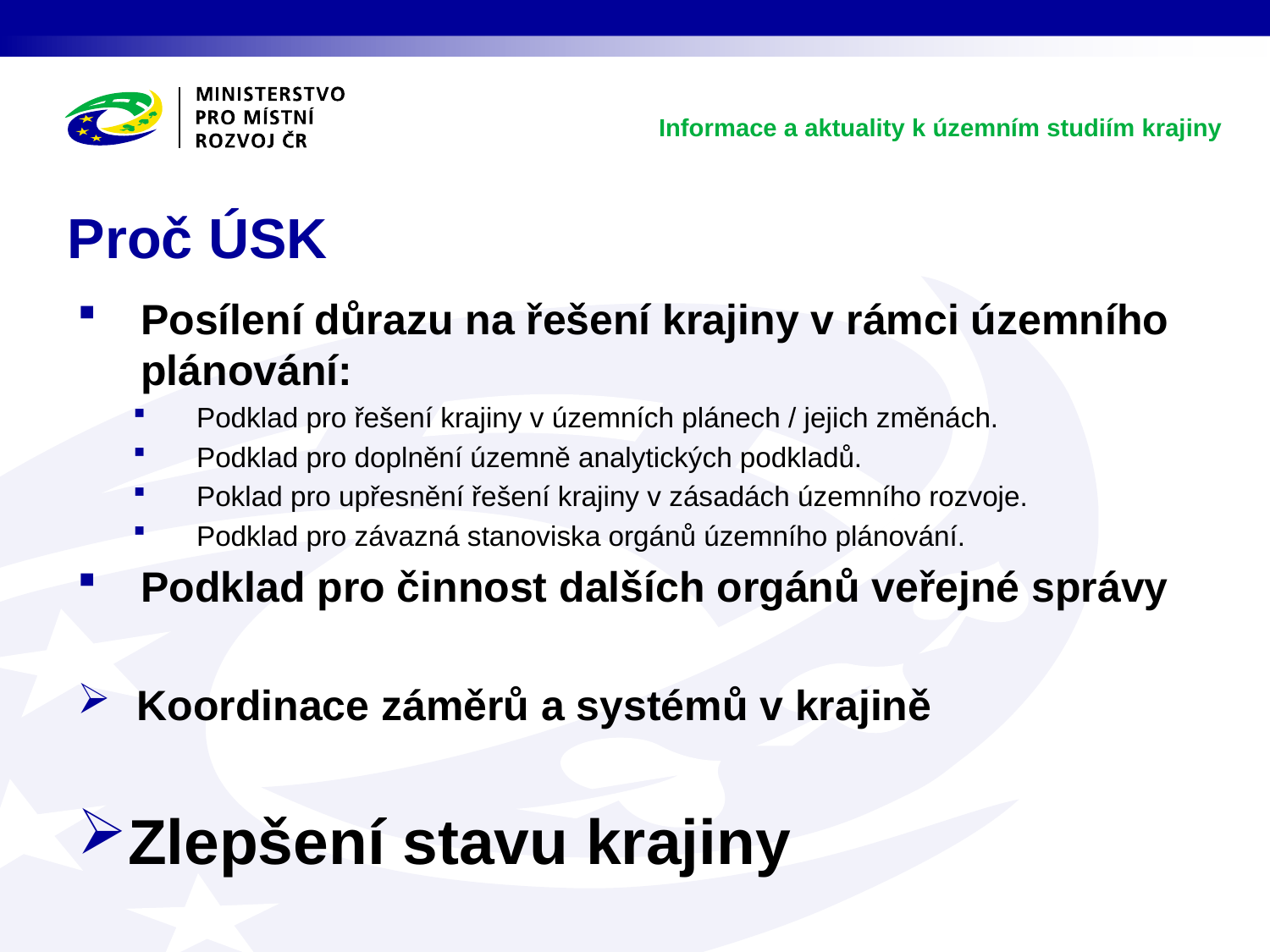

Informace a aktuality k územním studiím krajiny
# Proč ÚSK
Posílení důrazu na řešení krajiny v rámci územního plánování:
Podklad pro řešení krajiny v územních plánech / jejich změnách.
Podklad pro doplnění územně analytických podkladů.
Poklad pro upřesnění řešení krajiny v zásadách územního rozvoje.
Podklad pro závazná stanoviska orgánů územního plánování.
Podklad pro činnost dalších orgánů veřejné správy

 Koordinace záměrů a systémů v krajině

Zlepšení stavu krajiny